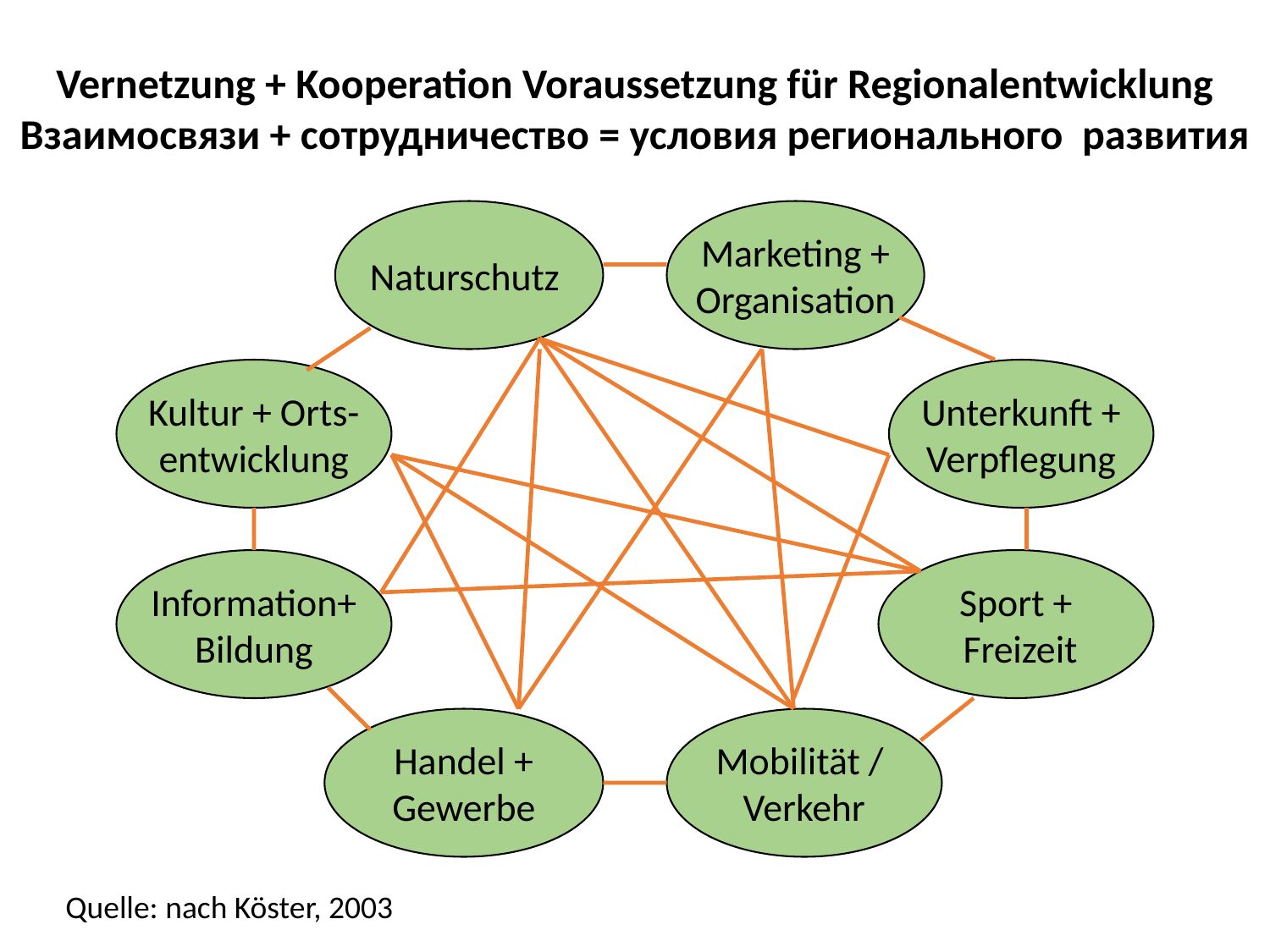

Vernetzung + Kooperation Voraussetzung für Regionalentwicklung
Взаимосвязи + сотрудничество = условия регионального  развития

Naturschutz
Marketing +
Organisation

Kultur + Orts-
entwicklung
Unterkunft +
Verpflegung

Information+
Bildung
Sport +
 Freizeit

Handel +
Gewerbe
Mobilität /
Verkehr

Quelle: nach Köster, 2003